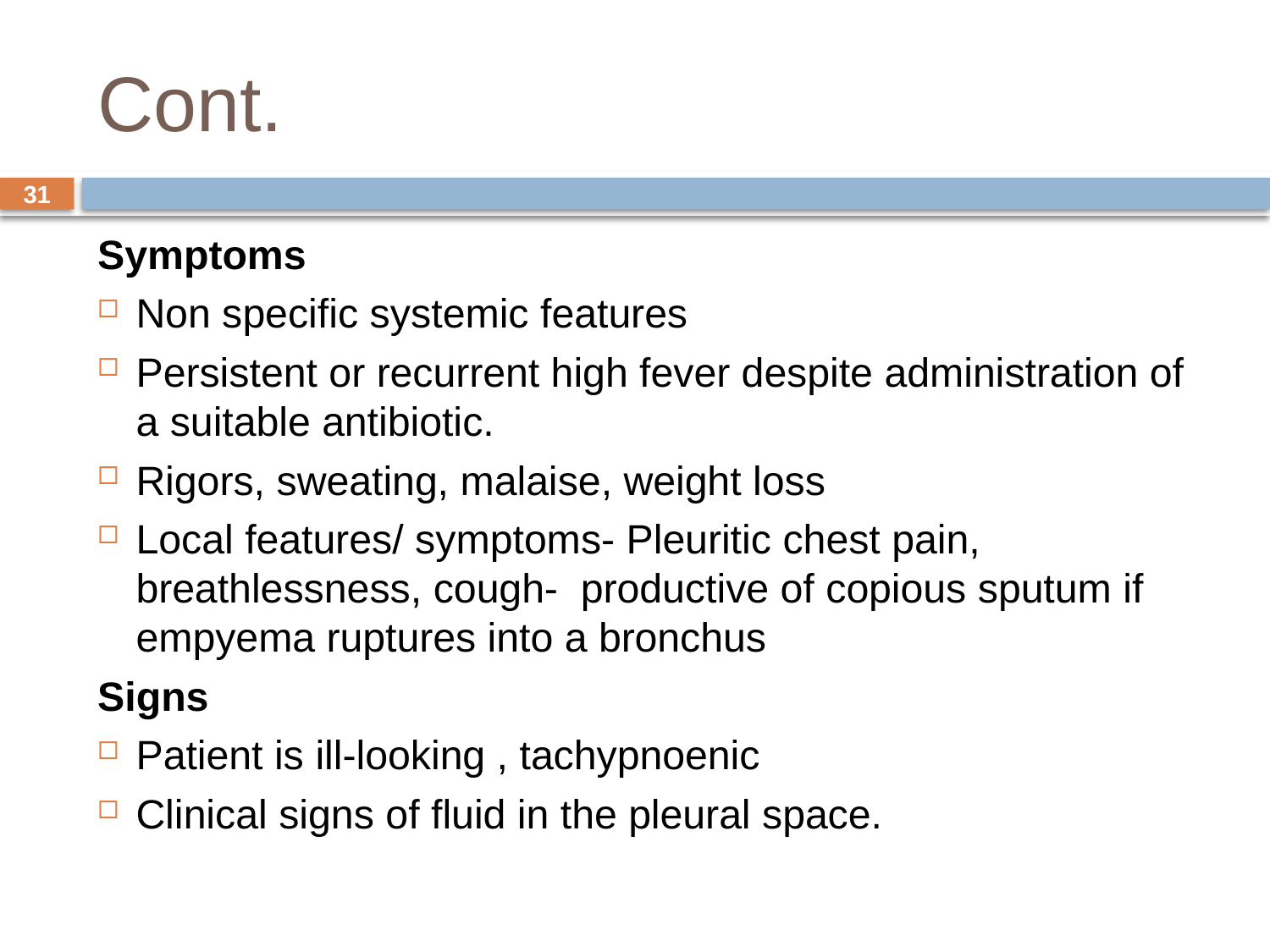

# Cont.
31
Symptoms
Non specific systemic features
Persistent or recurrent high fever despite administration of a suitable antibiotic.
Rigors, sweating, malaise, weight loss
Local features/ symptoms- Pleuritic chest pain, breathlessness, cough-  productive of copious sputum if empyema ruptures into a bronchus
Signs
Patient is ill-looking , tachypnoenic
Clinical signs of fluid in the pleural space.